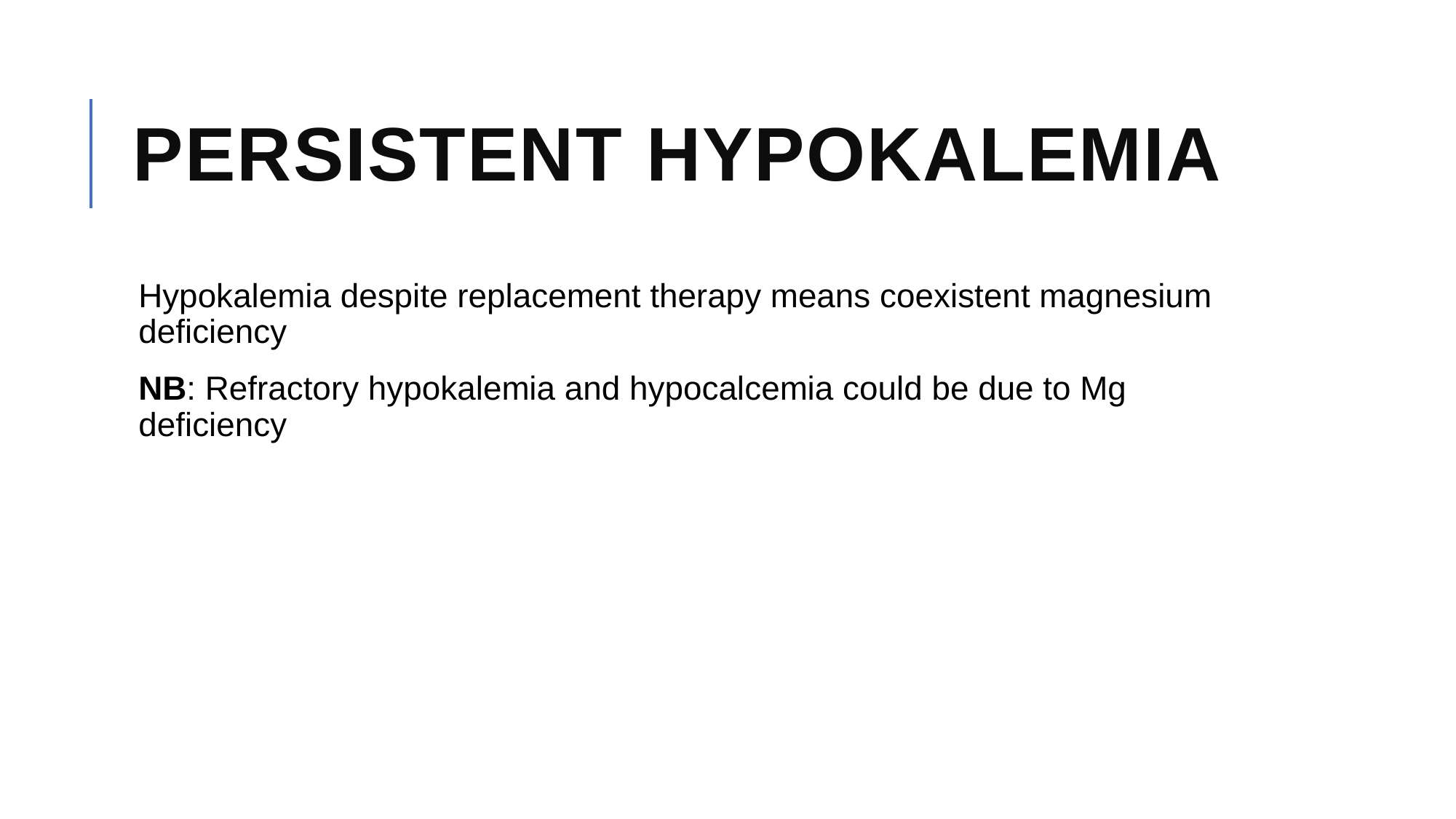

# Persistent Hypokalemia
Hypokalemia despite replacement therapy means coexistent magnesium deficiency
NB: Refractory hypokalemia and hypocalcemia could be due to Mg deficiency